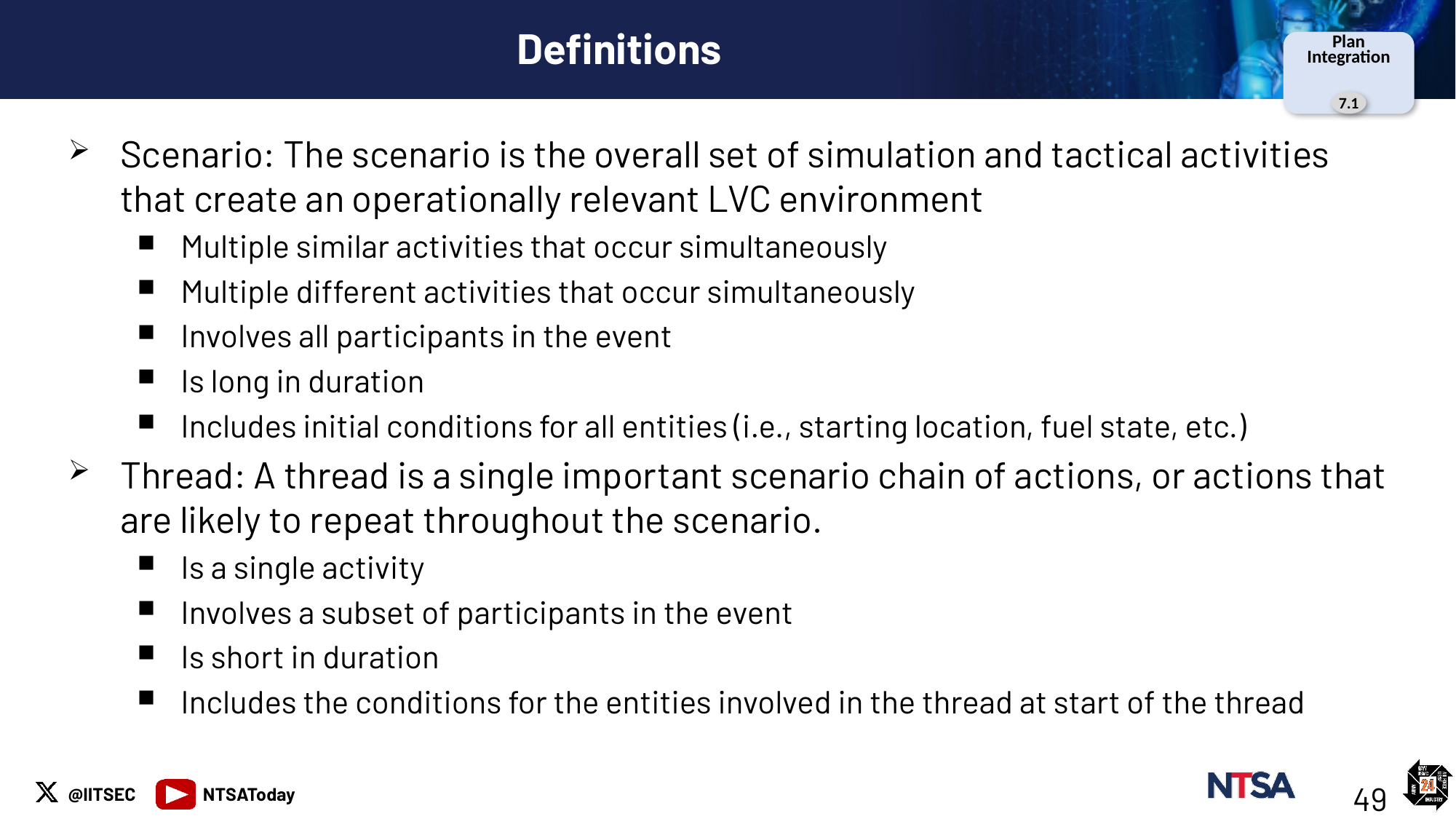

# Definitions
Plan
Integration
7.1
Scenario: The scenario is the overall set of simulation and tactical activities that create an operationally relevant LVC environment
Multiple similar activities that occur simultaneously
Multiple different activities that occur simultaneously
Involves all participants in the event
Is long in duration
Includes initial conditions for all entities (i.e., starting location, fuel state, etc.)
Thread: A thread is a single important scenario chain of actions, or actions that are likely to repeat throughout the scenario.
Is a single activity
Involves a subset of participants in the event
Is short in duration
Includes the conditions for the entities involved in the thread at start of the thread
49